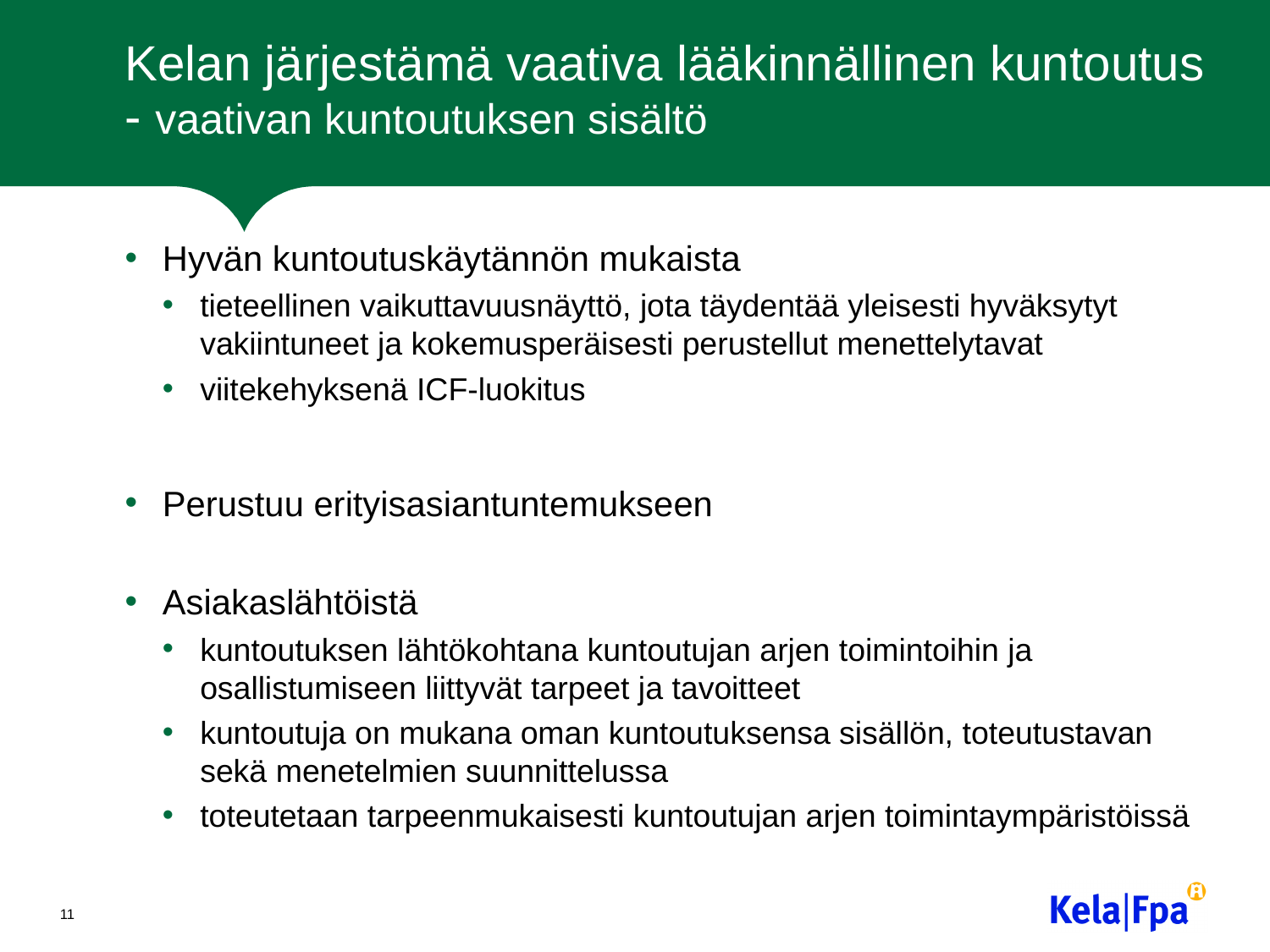

# Kelan järjestämä vaativa lääkinnällinen kuntoutus - vaativan kuntoutuksen sisältö
Hyvän kuntoutuskäytännön mukaista
tieteellinen vaikuttavuusnäyttö, jota täydentää yleisesti hyväksytyt vakiintuneet ja kokemusperäisesti perustellut menettelytavat
viitekehyksenä ICF-luokitus

Perustuu erityisasiantuntemukseen

Asiakaslähtöistä
kuntoutuksen lähtökohtana kuntoutujan arjen toimintoihin ja osallistumiseen liittyvät tarpeet ja tavoitteet
kuntoutuja on mukana oman kuntoutuksensa sisällön, toteutustavan sekä menetelmien suunnittelussa
toteutetaan tarpeenmukaisesti kuntoutujan arjen toimintaympäristöissä

11